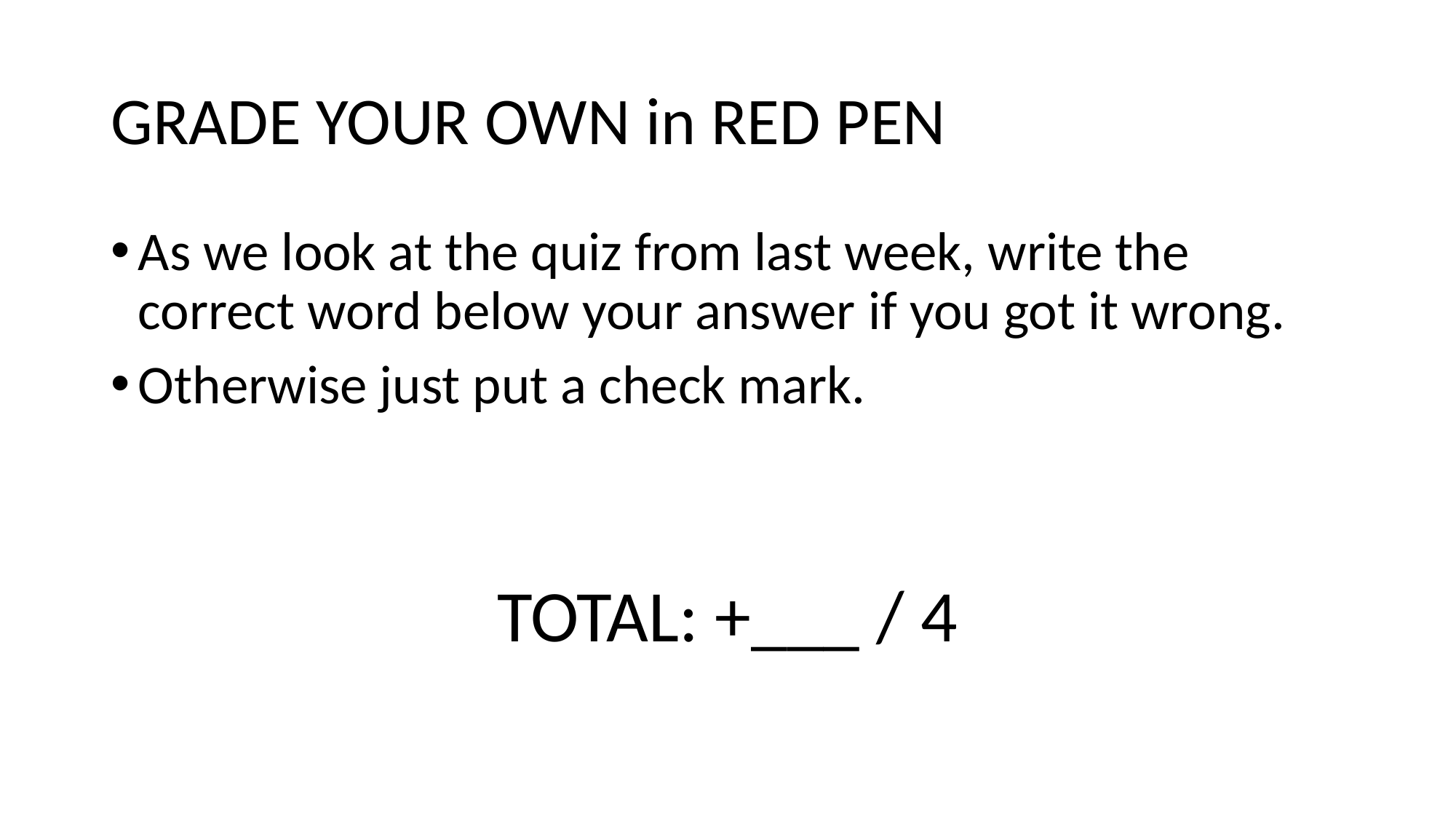

# GRADE YOUR OWN in RED PEN
As we look at the quiz from last week, write the correct word below your answer if you got it wrong.
Otherwise just put a check mark.

TOTAL: +___ / 4